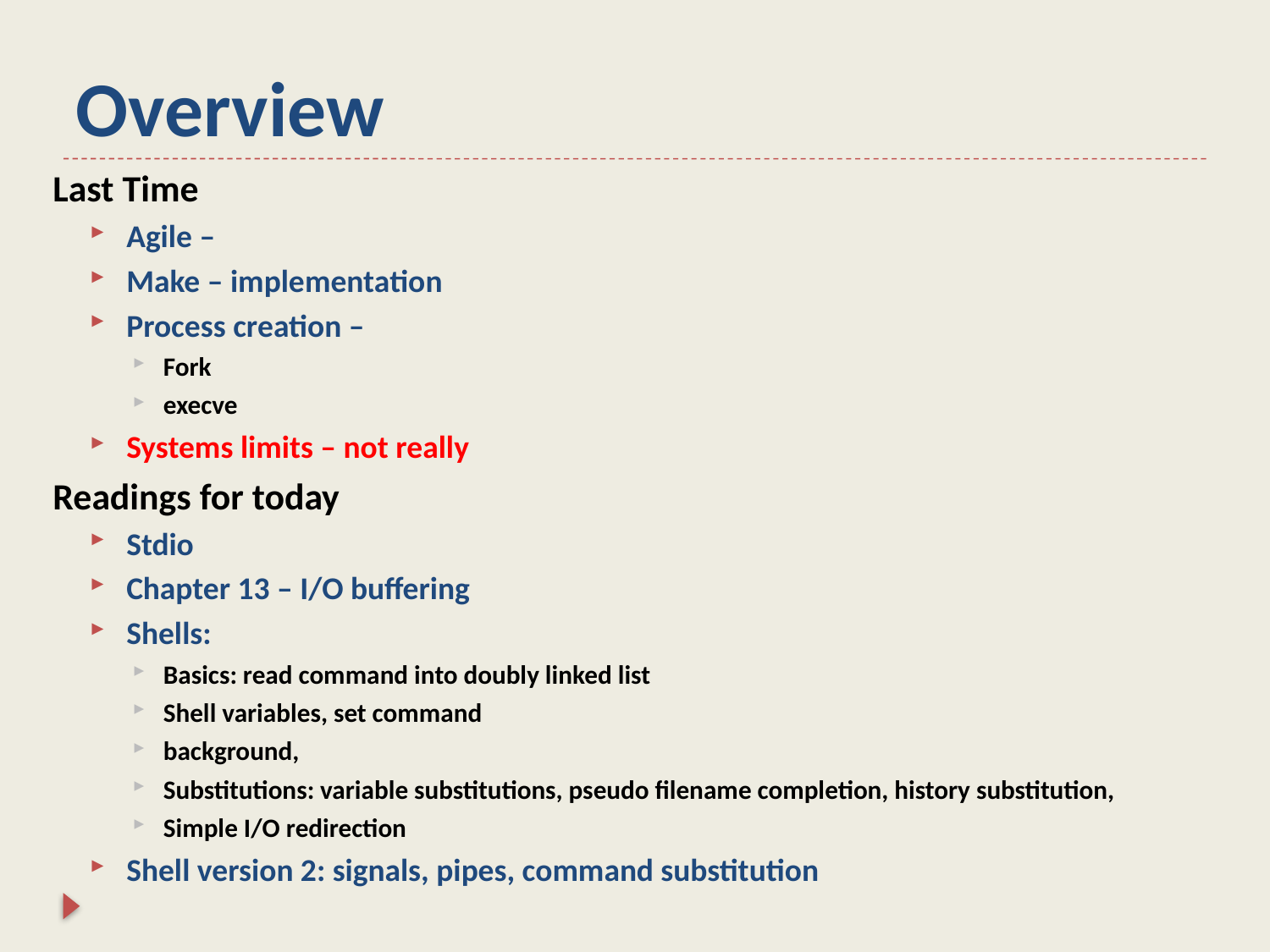

# Overview
Last Time
Agile –
Make – implementation
Process creation –
Fork
execve
Systems limits – not really
Readings for today
Stdio
Chapter 13 – I/O buffering
Shells:
Basics: read command into doubly linked list
Shell variables, set command
background,
Substitutions: variable substitutions, pseudo filename completion, history substitution,
Simple I/O redirection
Shell version 2: signals, pipes, command substitution